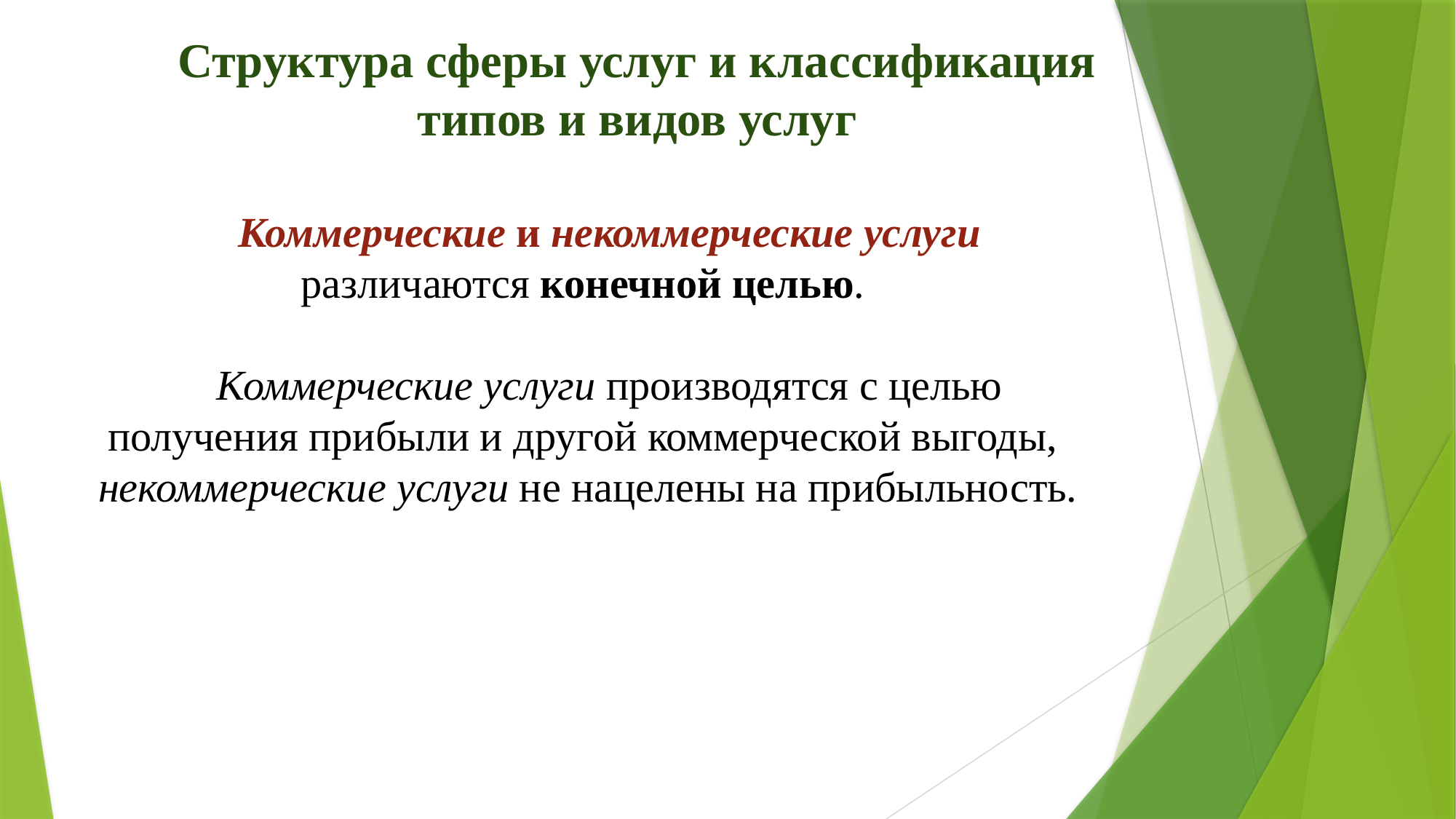

Структура сферы услуг и классификация типов и видов услуг
Коммерческие и некоммерческие услуги
различаются конечной целью.

Коммерческие услуги производятся с целью
получения прибыли и другой коммерческой выгоды,
некоммерческие услуги не нацелены на прибыльность.